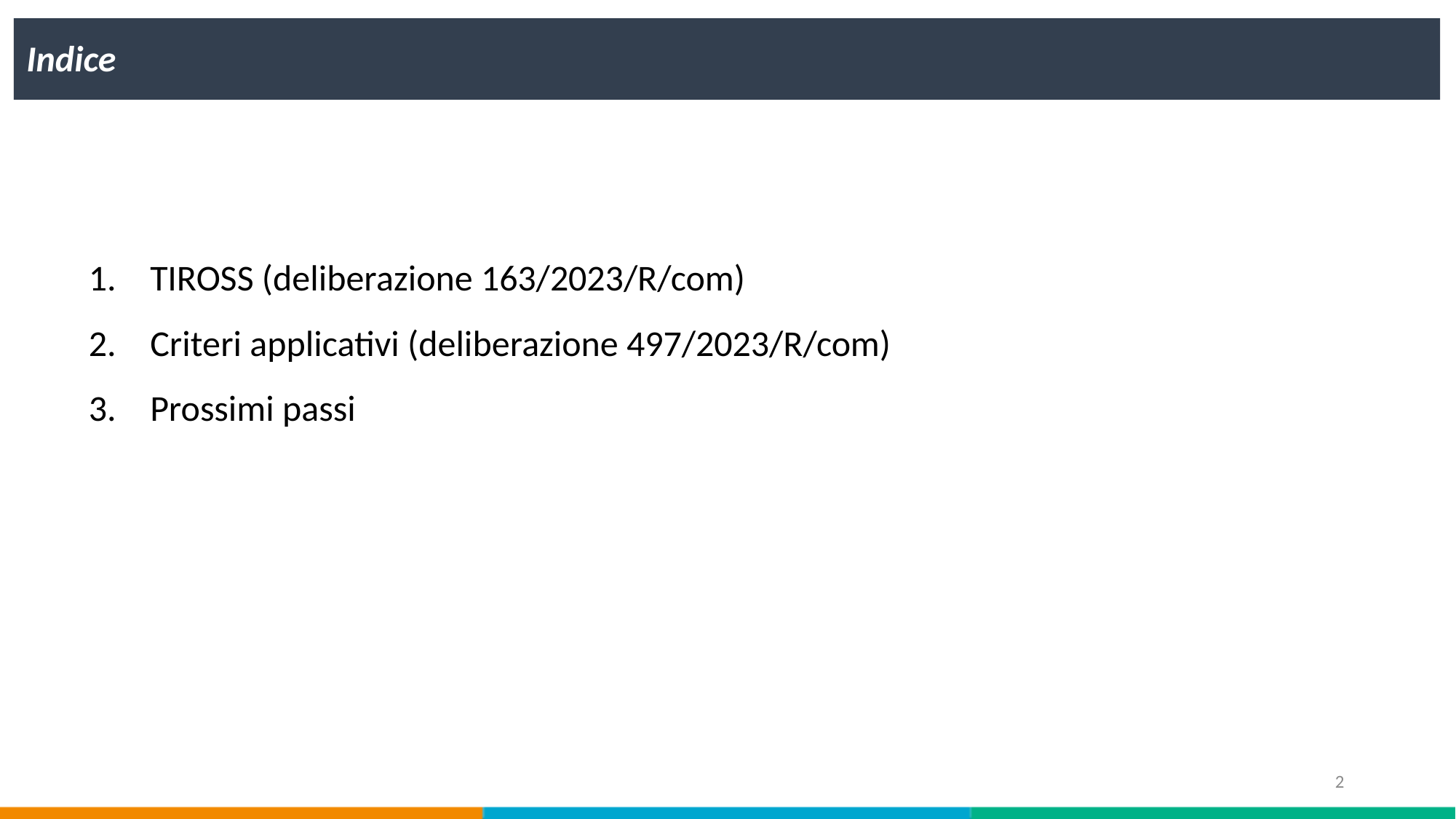

Indice

TIROSS (deliberazione 163/2023/R/com)
Criteri applicativi (deliberazione 497/2023/R/com)
Prossimi passi

2